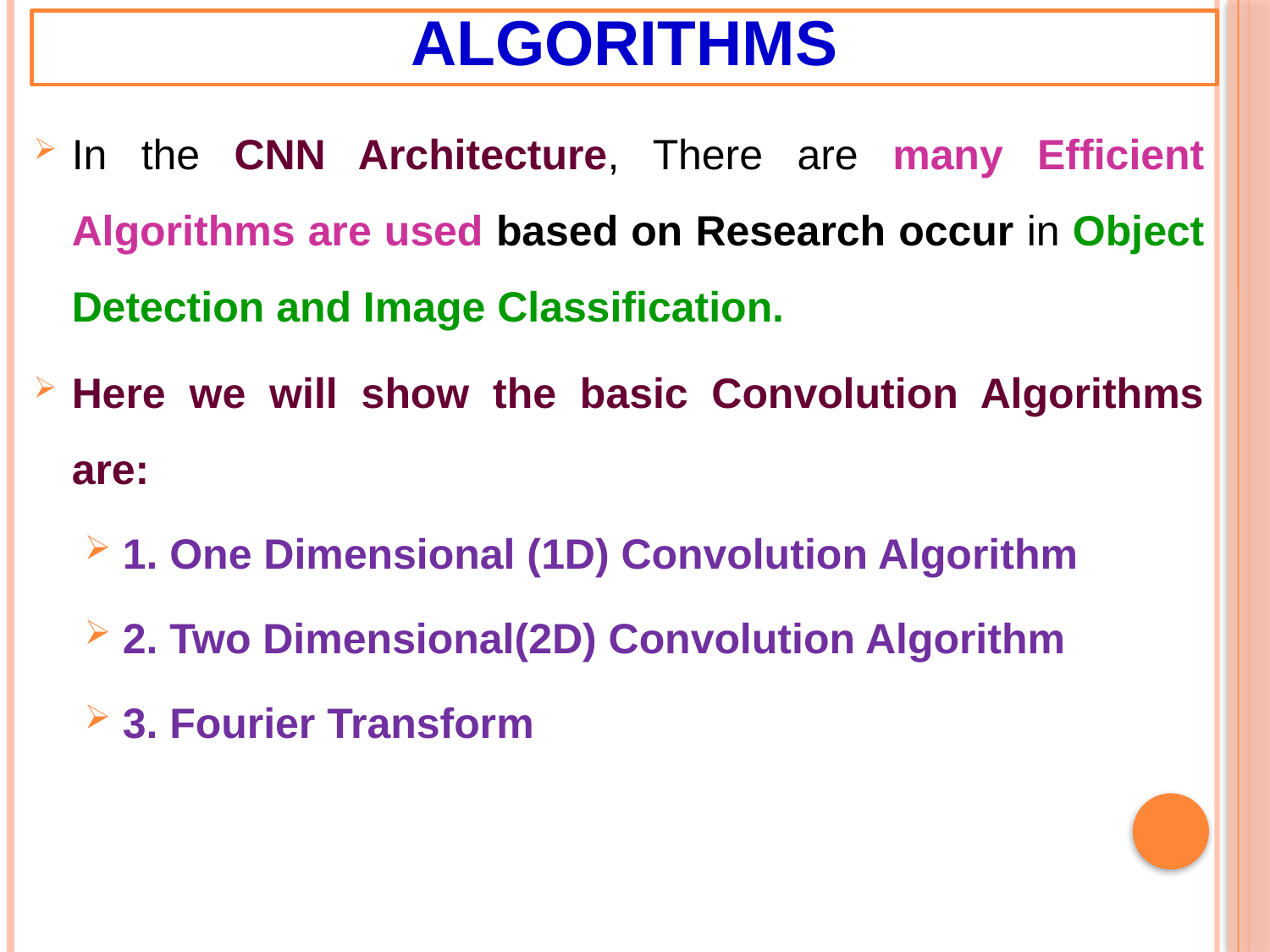

# Efficient Convolution Algorithms
In the CNN Architecture, There are many Efficient Algorithms are used based on Research occur in Object Detection and Image Classification.
Here we will show the basic Convolution Algorithms are:
1. One Dimensional (1D) Convolution Algorithm
2. Two Dimensional(2D) Convolution Algorithm
3. Fourier Transform